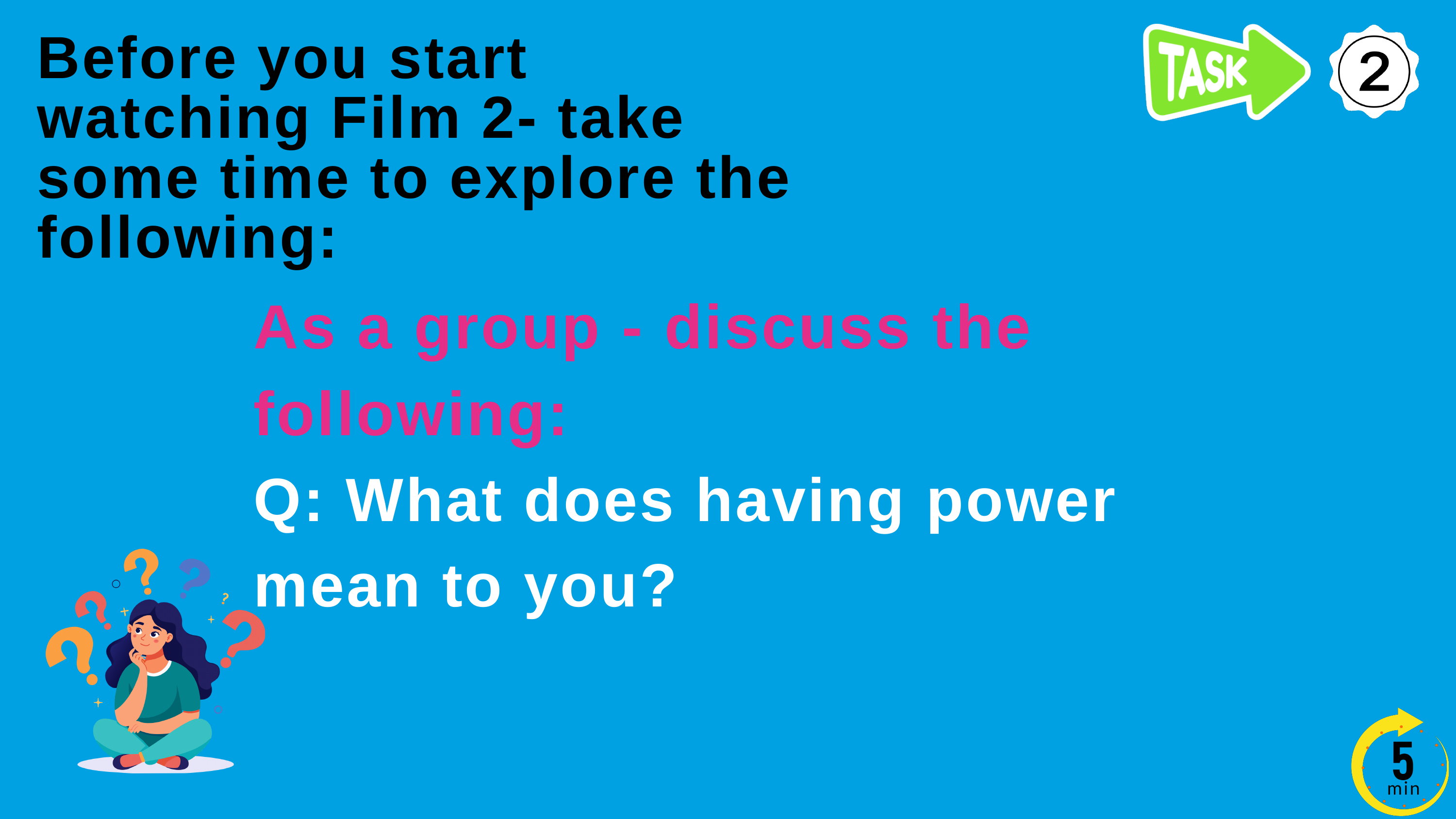

Before you start watching Film 2- take some time to explore the following:
As a group - discuss the following:
Q: What does having power mean to you?